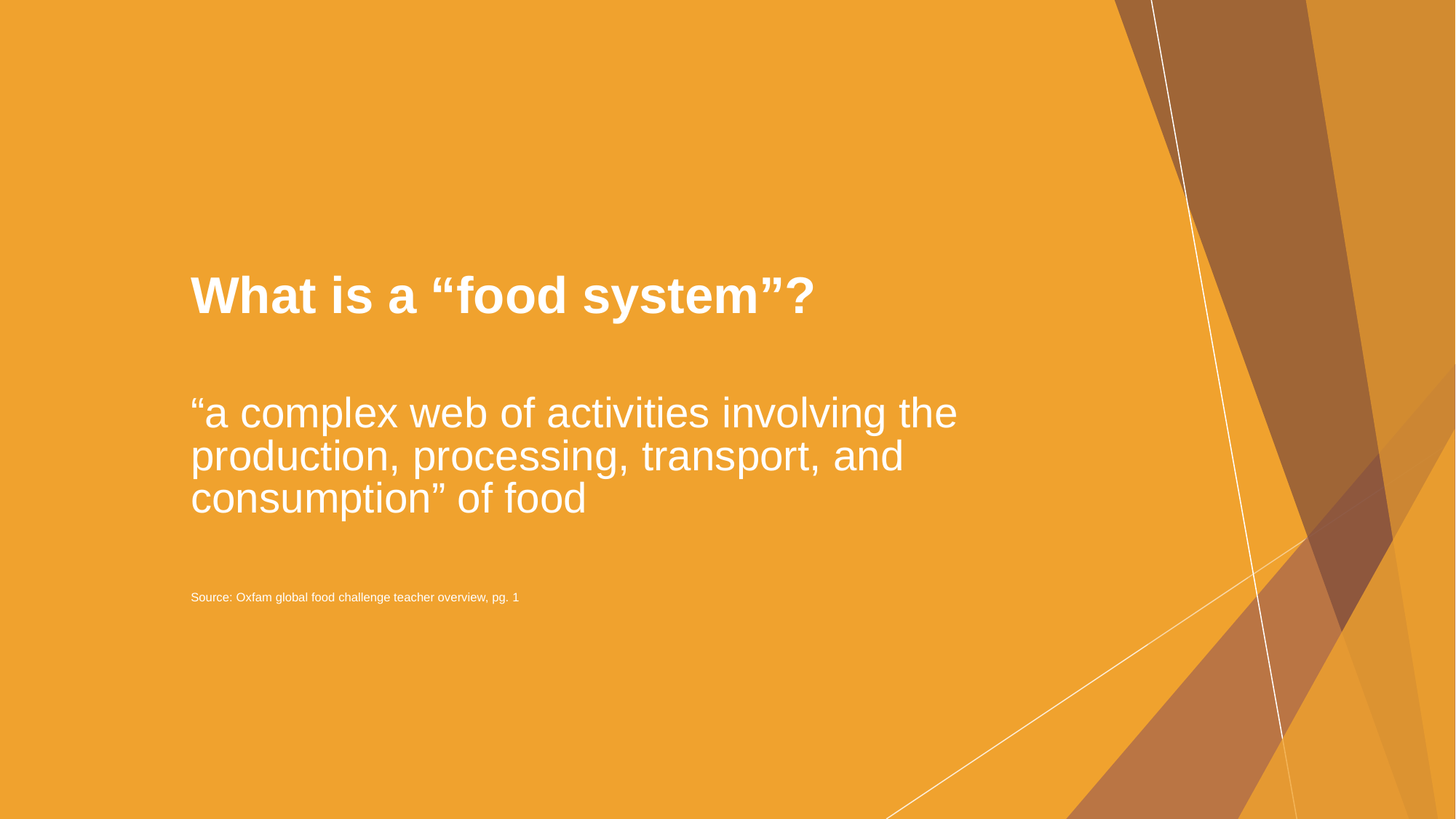

What is a “food system”?

“a complex web of activities involving the production, processing, transport, and consumption” of food

Source: Oxfam global food challenge teacher overview, pg. 1